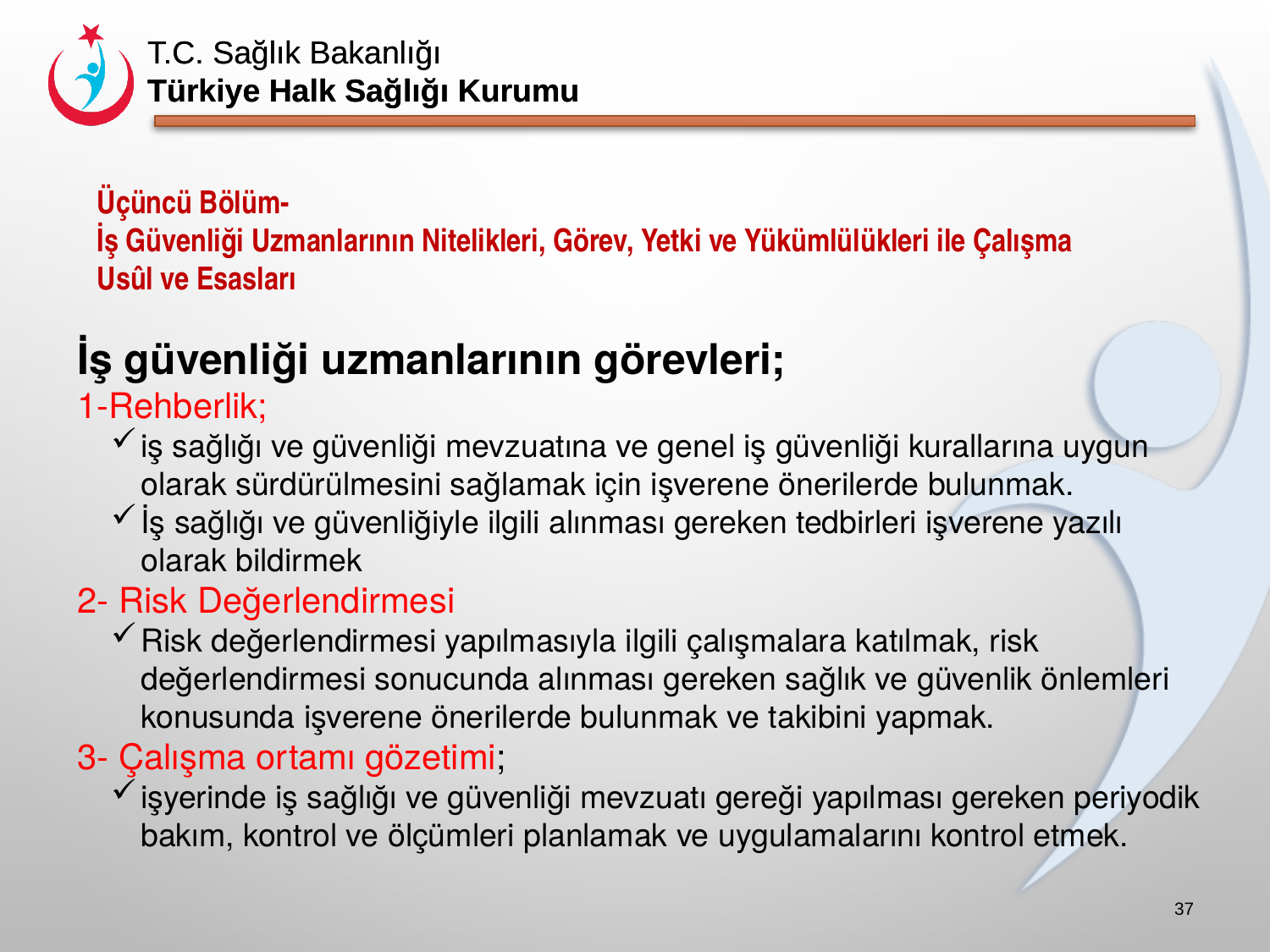

Üçüncü Bölüm-
İş Güvenliği Uzmanlarının Nitelikleri, Görev, Yetki ve Yükümlülükleri ile Çalışma Usûl ve Esasları
İş güvenliği uzmanlarının görevleri;
1-Rehberlik;
iş sağlığı ve güvenliği mevzuatına ve genel iş güvenliği kurallarına uygun olarak sürdürülmesini sağlamak için işverene önerilerde bulunmak.
İş sağlığı ve güvenliğiyle ilgili alınması gereken tedbirleri işverene yazılı olarak bildirmek
2- Risk Değerlendirmesi
Risk değerlendirmesi yapılmasıyla ilgili çalışmalara katılmak, risk değerlendirmesi sonucunda alınması gereken sağlık ve güvenlik önlemleri konusunda işverene önerilerde bulunmak ve takibini yapmak.
3- Çalışma ortamı gözetimi;
işyerinde iş sağlığı ve güvenliği mevzuatı gereği yapılması gereken periyodik bakım, kontrol ve ölçümleri planlamak ve uygulamalarını kontrol etmek.
37